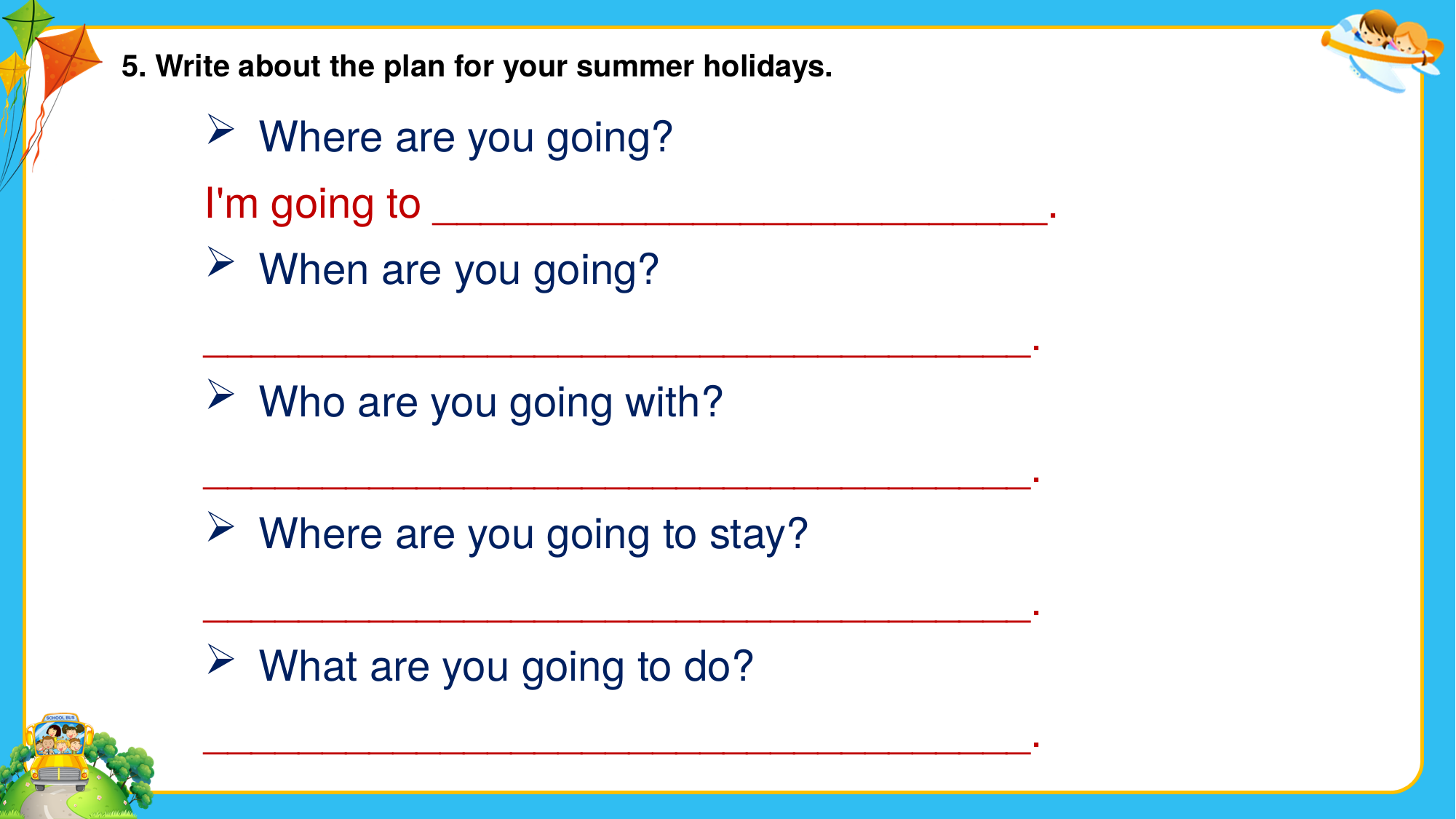

5. Write about the plan for your summer holidays.
Where are you going?
I'm going to __________________________.
When are you going?
___________________________________.
Who are you going with?
___________________________________.
Where are you going to stay?
___________________________________.
What are you going to do?
___________________________________.